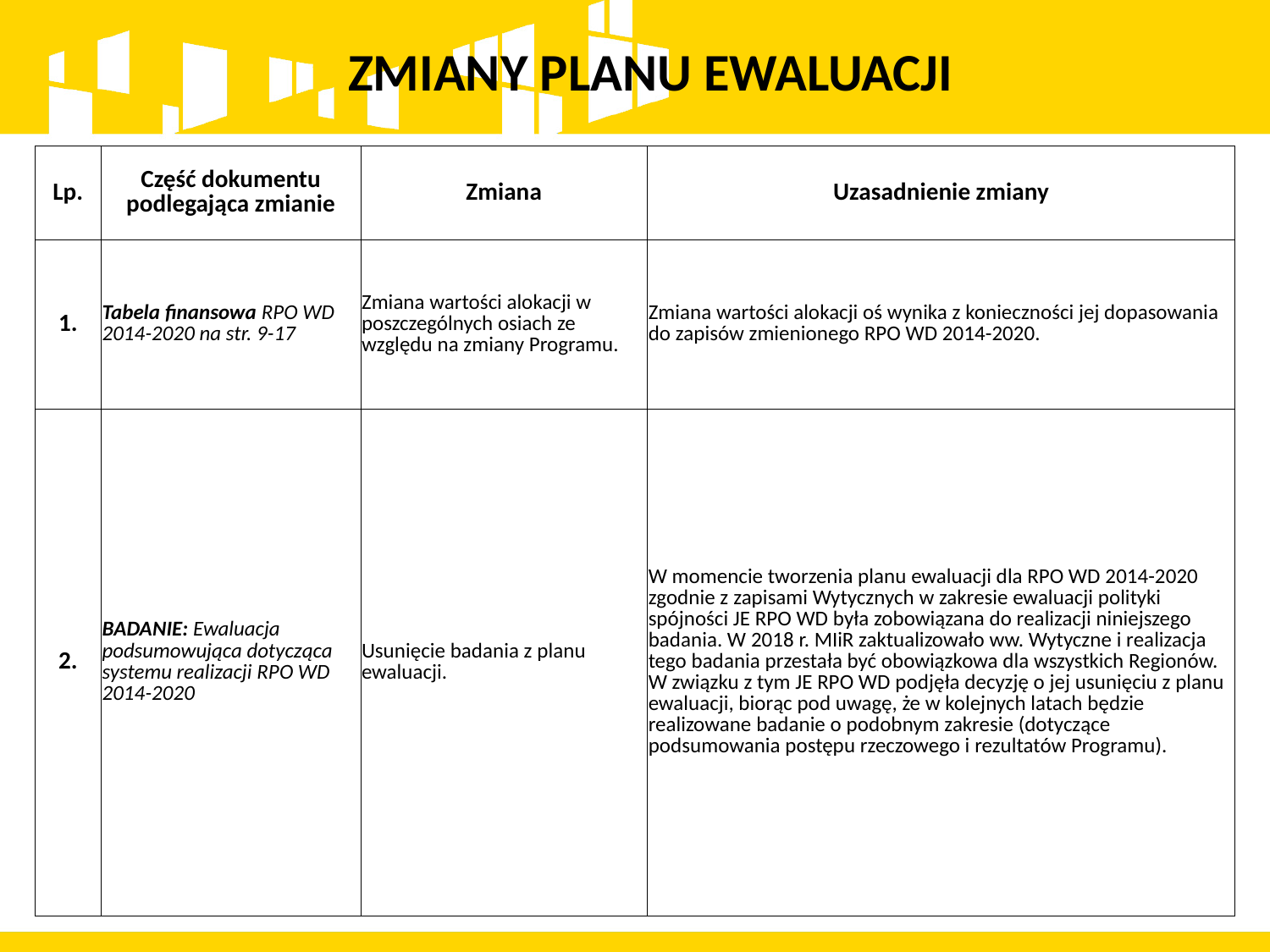

# ZMIANY PLANU EWALUACJI
| Lp. | Część dokumentu podlegająca zmianie | Zmiana | Uzasadnienie zmiany |
| --- | --- | --- | --- |
| 1. | Tabela finansowa RPO WD 2014-2020 na str. 9-17 | Zmiana wartości alokacji w poszczególnych osiach ze względu na zmiany Programu. | Zmiana wartości alokacji oś wynika z konieczności jej dopasowania do zapisów zmienionego RPO WD 2014-2020. |
| 2. | BADANIE: Ewaluacja podsumowująca dotycząca systemu realizacji RPO WD 2014-2020 | Usunięcie badania z planu ewaluacji. | W momencie tworzenia planu ewaluacji dla RPO WD 2014-2020 zgodnie z zapisami Wytycznych w zakresie ewaluacji polityki spójności JE RPO WD była zobowiązana do realizacji niniejszego badania. W 2018 r. MIiR zaktualizowało ww. Wytyczne i realizacja tego badania przestała być obowiązkowa dla wszystkich Regionów. W związku z tym JE RPO WD podjęła decyzję o jej usunięciu z planu ewaluacji, biorąc pod uwagę, że w kolejnych latach będzie realizowane badanie o podobnym zakresie (dotyczące podsumowania postępu rzeczowego i rezultatów Programu). |